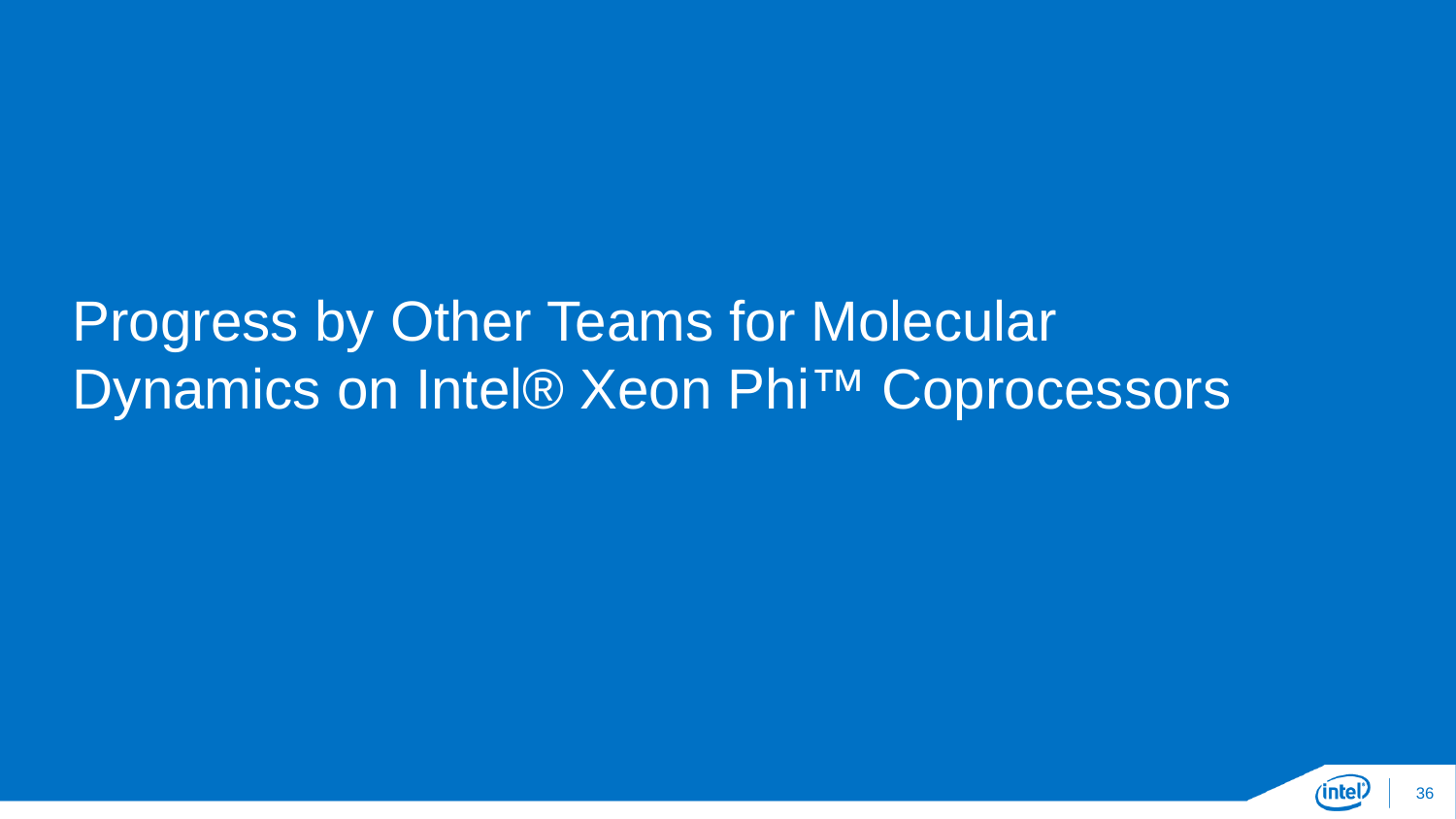

# Progress by Other Teams for Molecular Dynamics on Intel® Xeon Phi™ Coprocessors

36